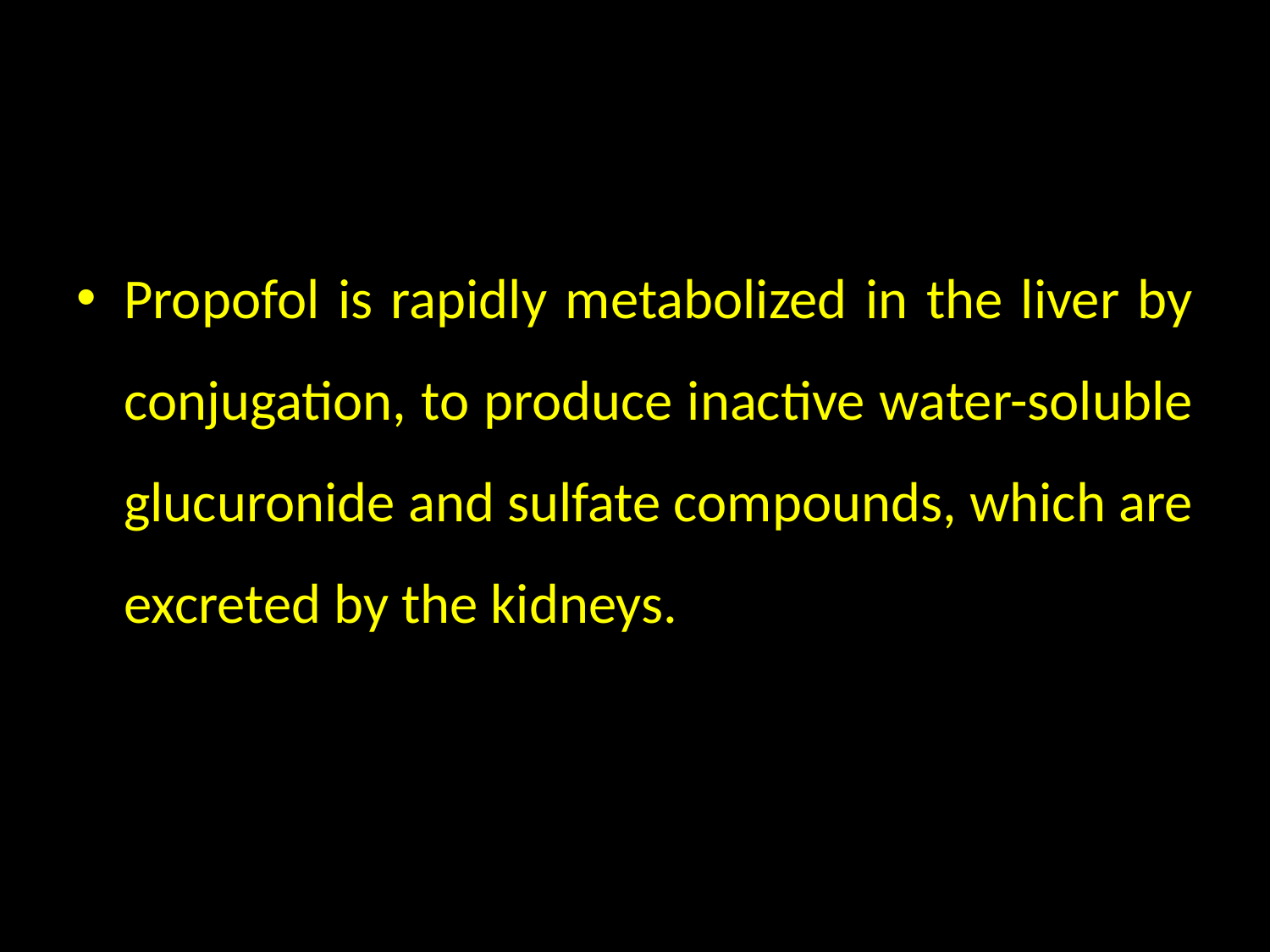

#
Propofol is rapidly metabolized in the liver by conjugation, to produce inactive water-soluble glucuronide and sulfate compounds, which are excreted by the kidneys.